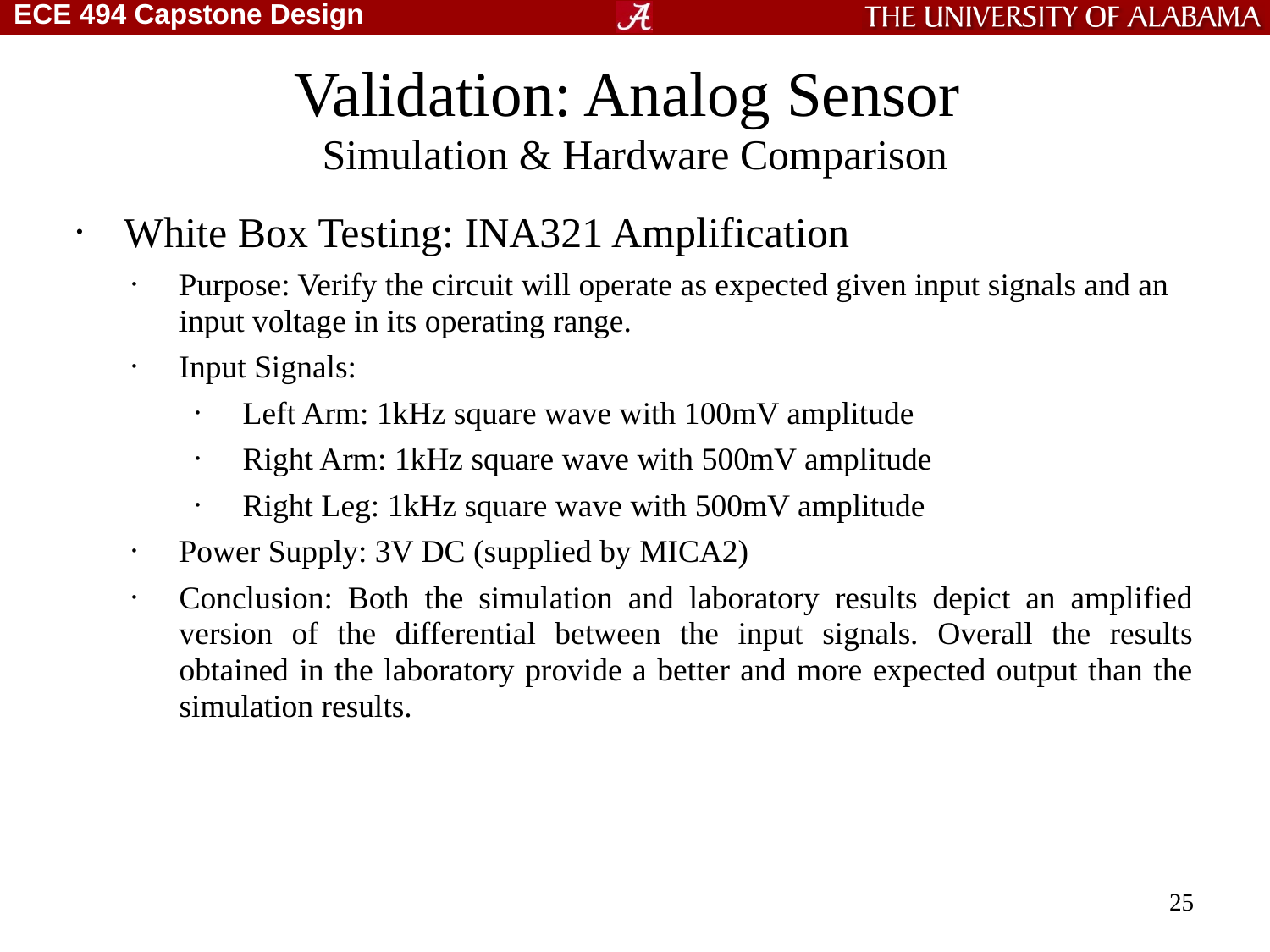

# Validation: Analog Sensor Simulation & Hardware Comparison

White Box Testing: INA321 Amplification
Purpose: Verify the circuit will operate as expected given input signals and an input voltage in its operating range.
Input Signals:
Left Arm: 1kHz square wave with 100mV amplitude
Right Arm: 1kHz square wave with 500mV amplitude
Right Leg: 1kHz square wave with 500mV amplitude
Power Supply: 3V DC (supplied by MICA2)
Conclusion: Both the simulation and laboratory results depict an amplified version of the differential between the input signals. Overall the results obtained in the laboratory provide a better and more expected output than the simulation results.

25